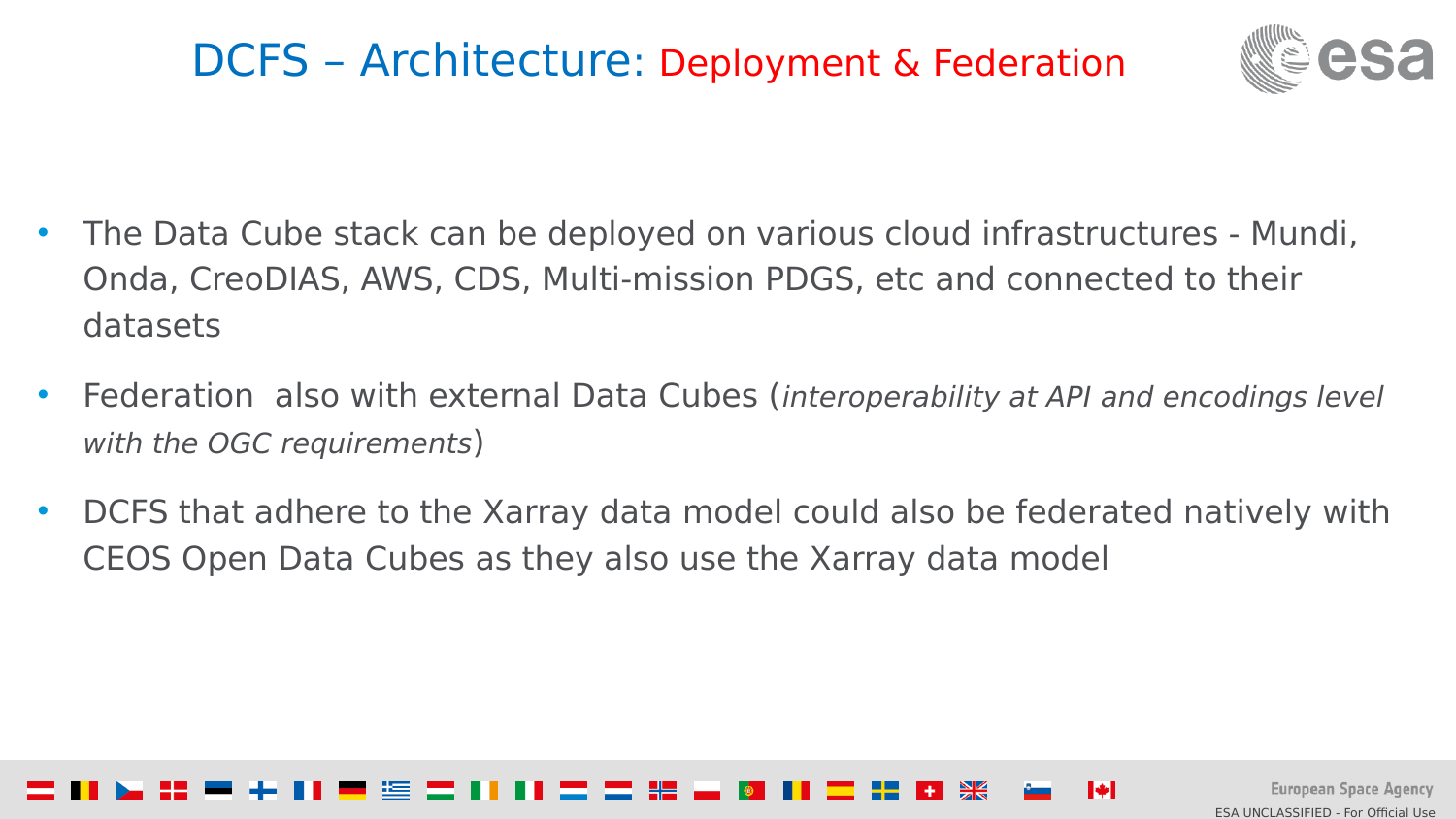

# DCFS – Architecture: Deployment & Federation
The Data Cube stack can be deployed on various cloud infrastructures - Mundi, Onda, CreoDIAS, AWS, CDS, Multi-mission PDGS, etc and connected to their datasets
Federation  also with external Data Cubes (interoperability at API and encodings level with the OGC requirements)
DCFS that adhere to the Xarray data model could also be federated natively with CEOS Open Data Cubes as they also use the Xarray data model